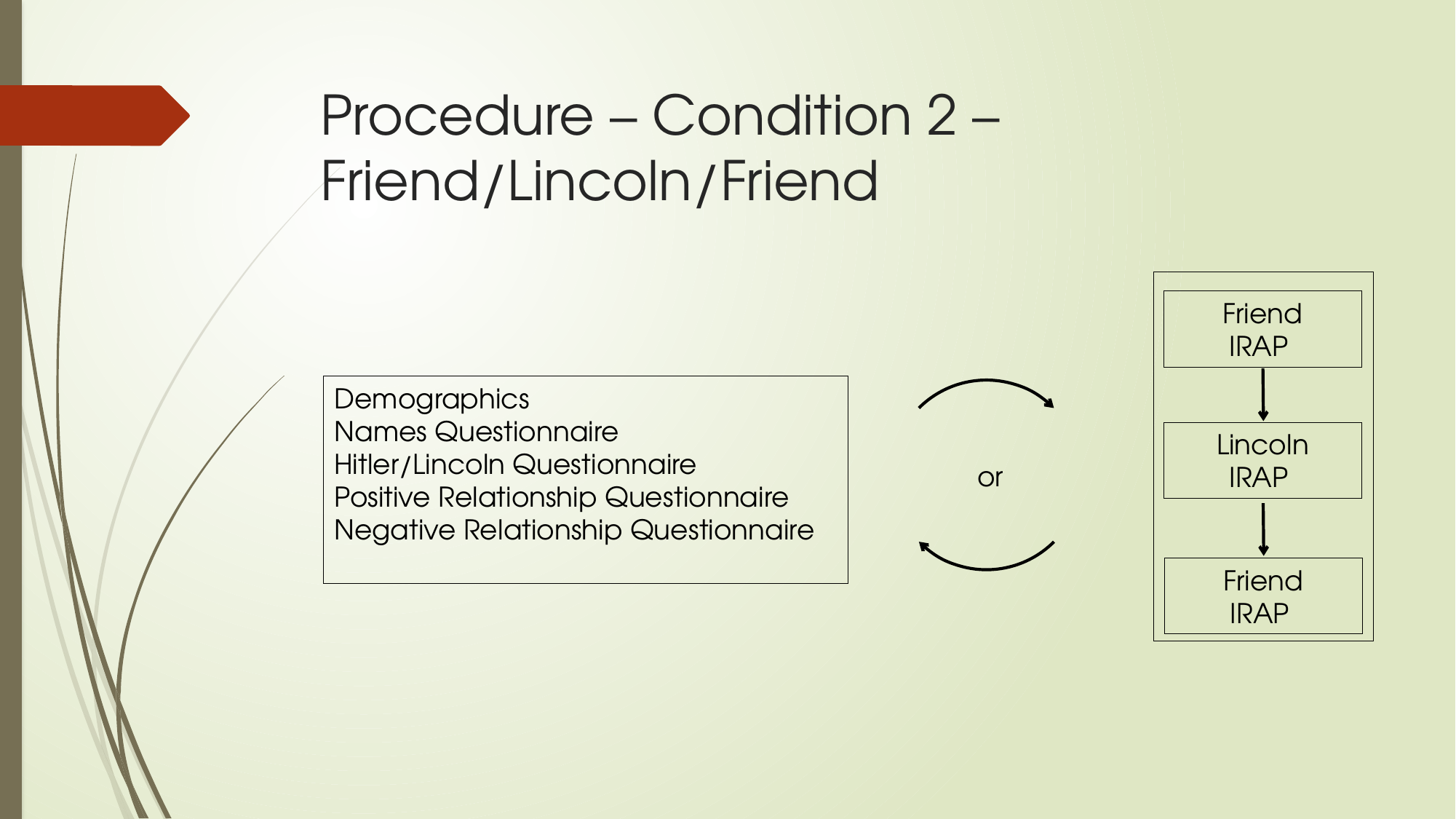

# Procedure – Condition 2 – Friend/Lincoln/Friend

Friend
IRAP
Demographics
Names Questionnaire
Hitler/Lincoln Questionnaire
Positive Relationship Questionnaire
Negative Relationship Questionnaire

or
Lincoln
IRAP
Friend
IRAP